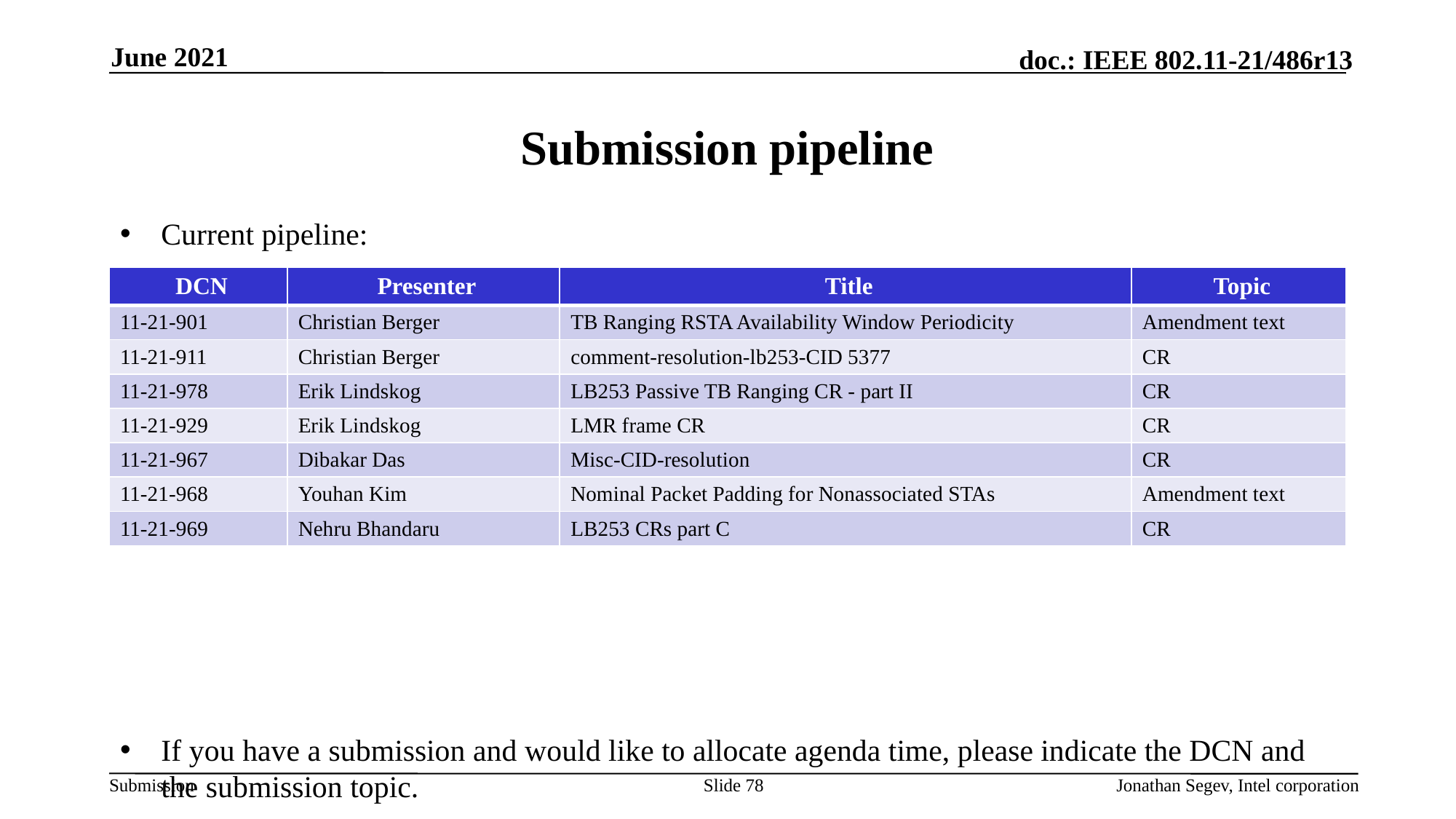

June 2021
# Submission pipeline
Current pipeline:

If you have a submission and would like to allocate agenda time, please indicate the DCN and the submission topic.
| DCN | Presenter | Title | Topic |
| --- | --- | --- | --- |
| 11-21-901 | Christian Berger | TB Ranging RSTA Availability Window Periodicity | Amendment text |
| 11-21-911 | Christian Berger | comment-resolution-lb253-CID 5377 | CR |
| 11-21-978 | Erik Lindskog | LB253 Passive TB Ranging CR - part II | CR |
| 11-21-929 | Erik Lindskog | LMR frame CR | CR |
| 11-21-967 | Dibakar Das | Misc-CID-resolution | CR |
| 11-21-968 | Youhan Kim | Nominal Packet Padding for Nonassociated STAs | Amendment text |
| 11-21-969 | Nehru Bhandaru | LB253 CRs part C | CR |
Slide 78
Jonathan Segev, Intel corporation